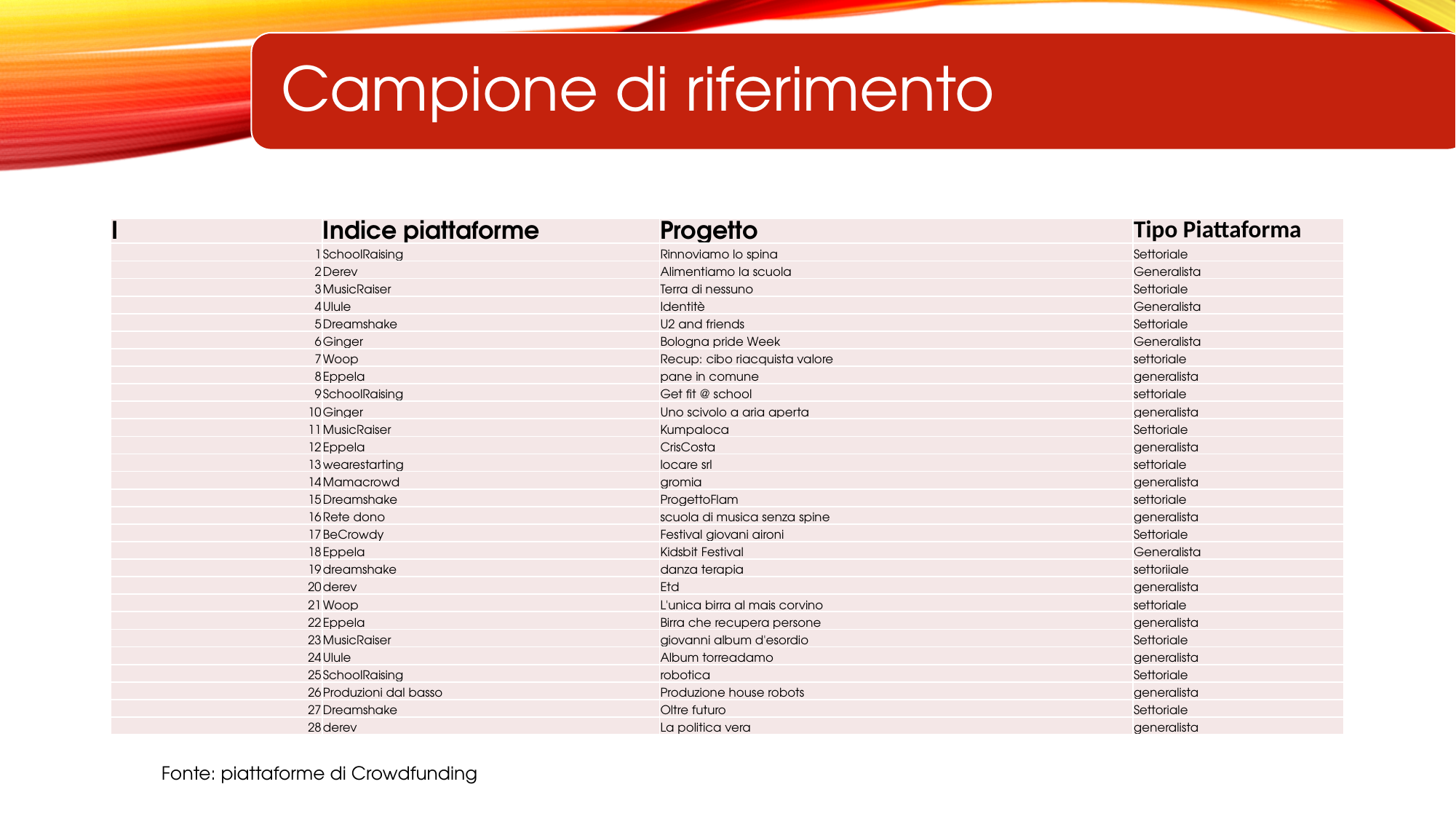

Campione di riferimento

| I | Indice piattaforme | Progetto | Tipo Piattaforma |
| --- | --- | --- | --- |
| 1 | SchoolRaising | Rinnoviamo lo spina | Settoriale |
| 2 | Derev | Alimentiamo la scuola | Generalista |
| 3 | MusicRaiser | Terra di nessuno | Settoriale |
| 4 | Ulule | Identitè | Generalista |
| 5 | Dreamshake | U2 and friends | Settoriale |
| 6 | Ginger | Bologna pride Week | Generalista |
| 7 | Woop | Recup: cibo riacquista valore | settoriale |
| 8 | Eppela | pane in comune | generalista |
| 9 | SchoolRaising | Get fit @ school | settoriale |
| 10 | Ginger | Uno scivolo a aria aperta | generalista |
| 11 | MusicRaiser | Kumpaloca | Settoriale |
| 12 | Eppela | CrisCosta | generalista |
| 13 | wearestarting | locare srl | settoriale |
| 14 | Mamacrowd | gromia | generalista |
| 15 | Dreamshake | ProgettoFlam | settoriale |
| 16 | Rete dono | scuola di musica senza spine | generalista |
| 17 | BeCrowdy | Festival giovani aironi | Settoriale |
| 18 | Eppela | Kidsbit Festival | Generalista |
| 19 | dreamshake | danza terapia | settoriiale |
| 20 | derev | Etd | generalista |
| 21 | Woop | L'unica birra al mais corvino | settoriale |
| 22 | Eppela | Birra che recupera persone | generalista |
| 23 | MusicRaiser | giovanni album d'esordio | Settoriale |
| 24 | Ulule | Album torreadamo | generalista |
| 25 | SchoolRaising | robotica | Settoriale |
| 26 | Produzioni dal basso | Produzione house robots | generalista |
| 27 | Dreamshake | Oltre futuro | Settoriale |
| 28 | derev | La politica vera | generalista |
Fonte: piattaforme di Crowdfunding